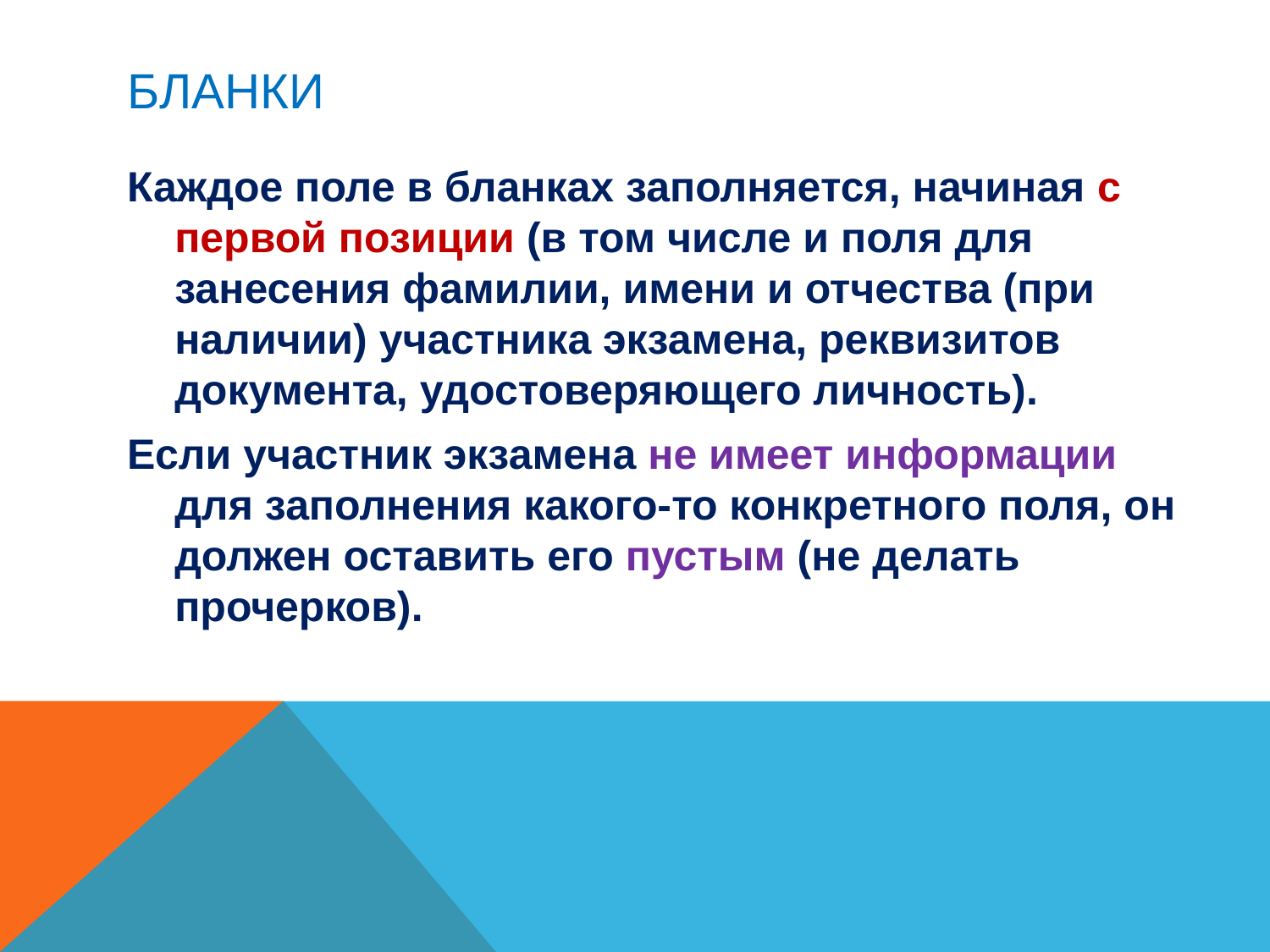

# Бланки
Каждое поле в бланках заполняется, начиная с первой позиции (в том числе и поля для занесения фамилии, имени и отчества (при наличии) участника экзамена, реквизитов документа, удостоверяющего личность).
Если участник экзамена не имеет информации для заполнения какого-то конкретного поля, он должен оставить его пустым (не делать прочерков).